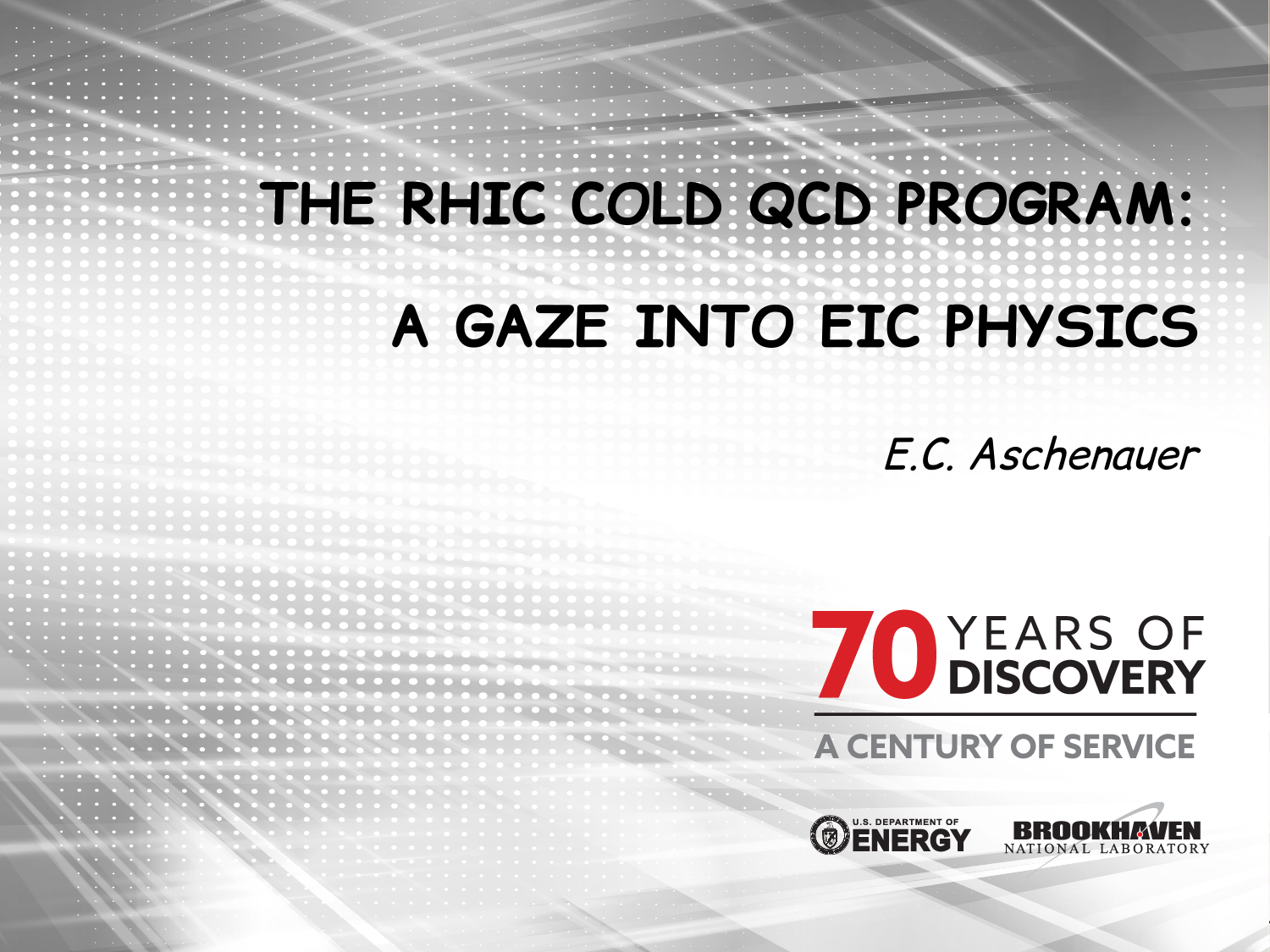

# The RHIC Cold QCD Program: A Gaze into EIC Physics
E.C. Aschenauer